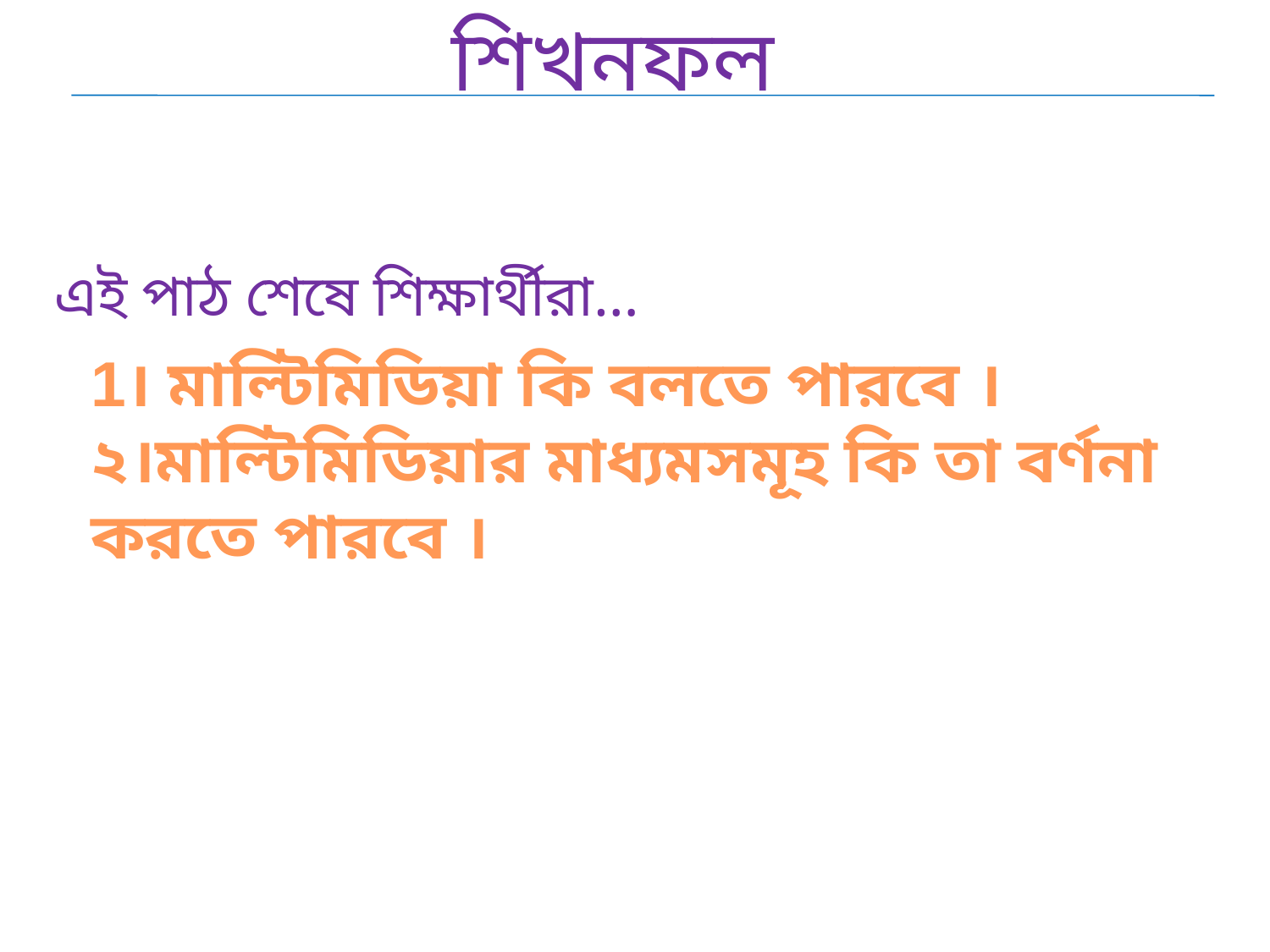

শিখনফল
এই পাঠ শেষে শিক্ষার্থীরা…
1। মাল্টিমিডিয়া কি বলতে পারবে ।
২।মাল্টিমিডিয়ার মাধ্যমসমূহ কি তা বর্ণনা করতে পারবে ।